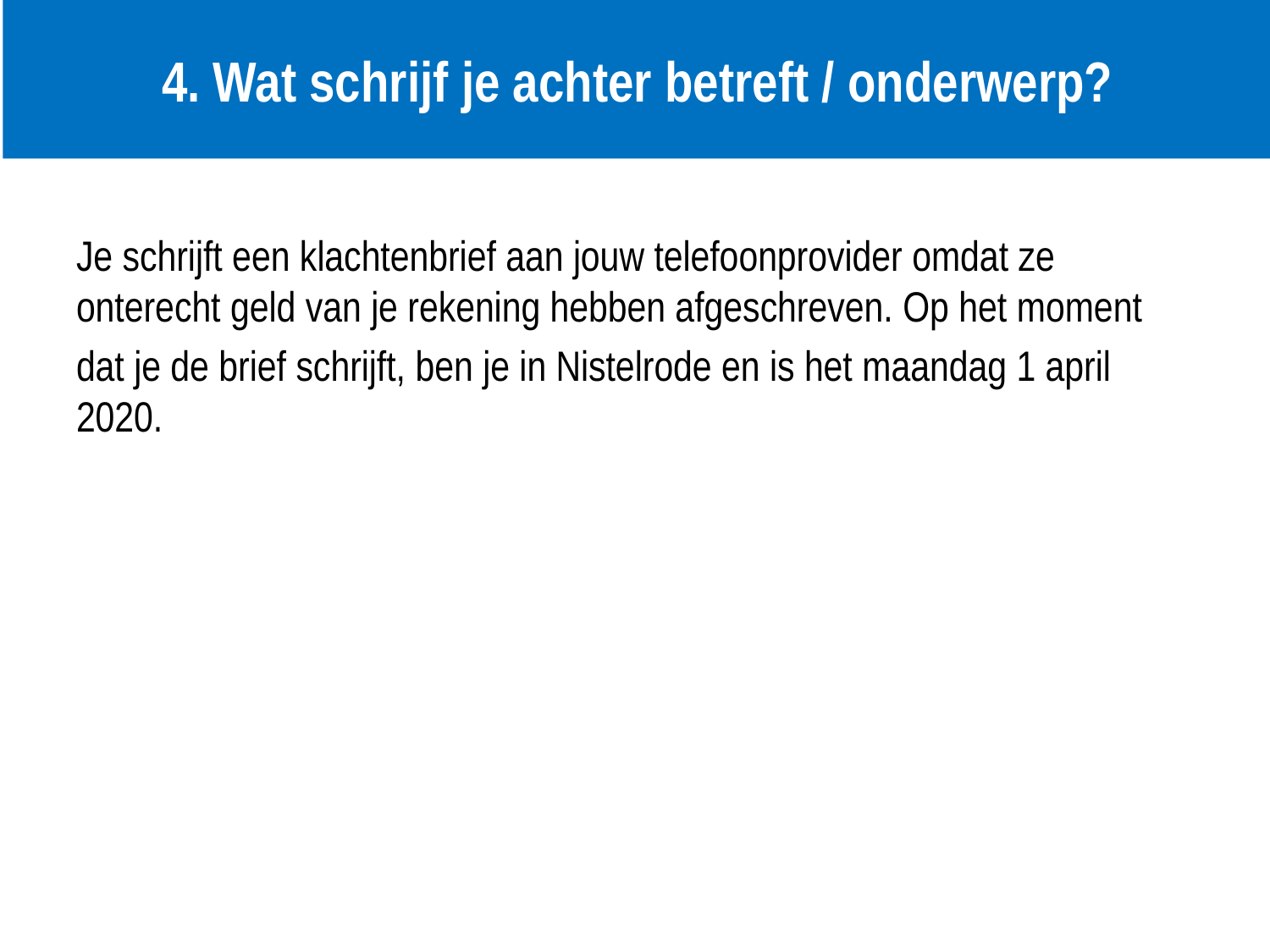

# 4. Wat schrijf je achter betreft / onderwerp?
Je schrijft een klachtenbrief aan jouw telefoonprovider omdat ze onterecht geld van je rekening hebben afgeschreven. Op het moment
dat je de brief schrijft, ben je in Nistelrode en is het maandag 1 april 2020.